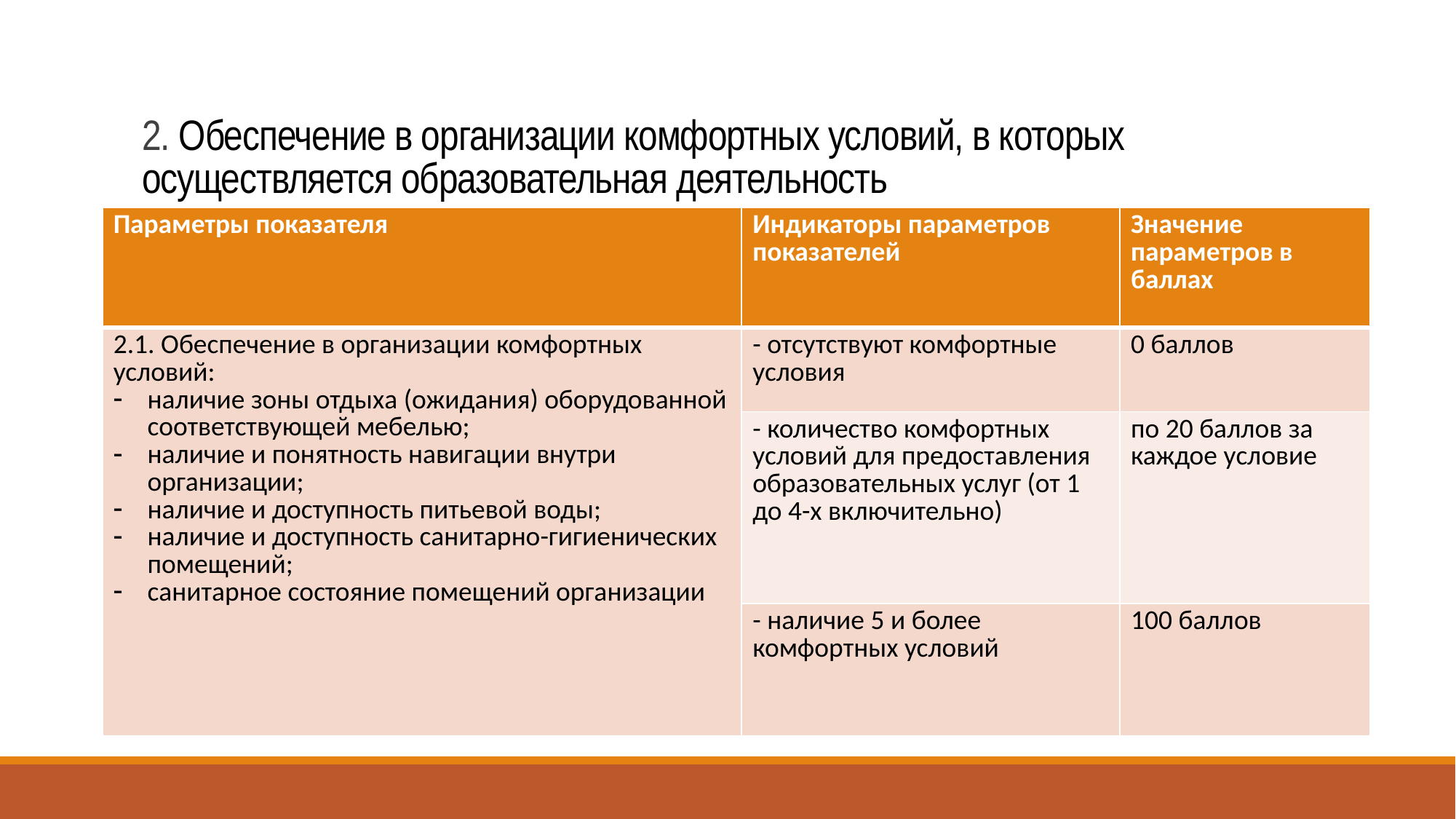

# 2. Обеспечение в организации комфортных условий, в которых осуществляется образовательная деятельность
| Параметры показателя | Индикаторы параметров показателей | Значение параметров в баллах |
| --- | --- | --- |
| 2.1. Обеспечение в организации комфортных условий: наличие зоны отдыха (ожидания) оборудованной соответствующей мебелью; наличие и понятность навигации внутри организации; наличие и доступность питьевой воды; наличие и доступность санитарно-гигиенических помещений; санитарное состояние помещений организации | - отсутствуют комфортные условия | 0 баллов |
|  | - количество комфортных условий для предоставления образовательных услуг (от 1 до 4-х включительно) | по 20 баллов за каждое условие |
|  | - наличие 5 и более комфортных условий | 100 баллов |